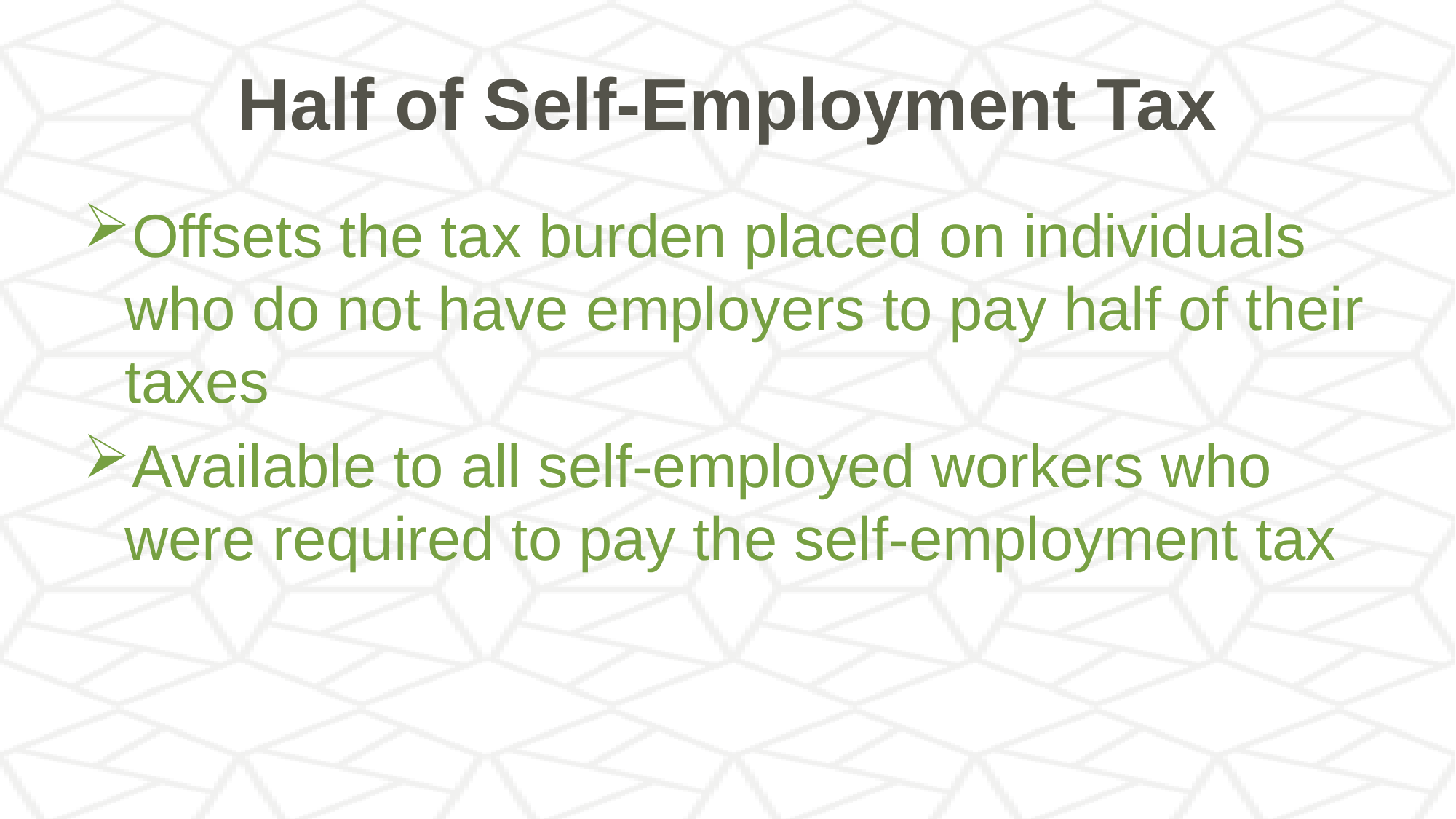

# Half of Self-Employment Tax
Offsets the tax burden placed on individuals who do not have employers to pay half of their taxes
Available to all self-employed workers who were required to pay the self-employment tax